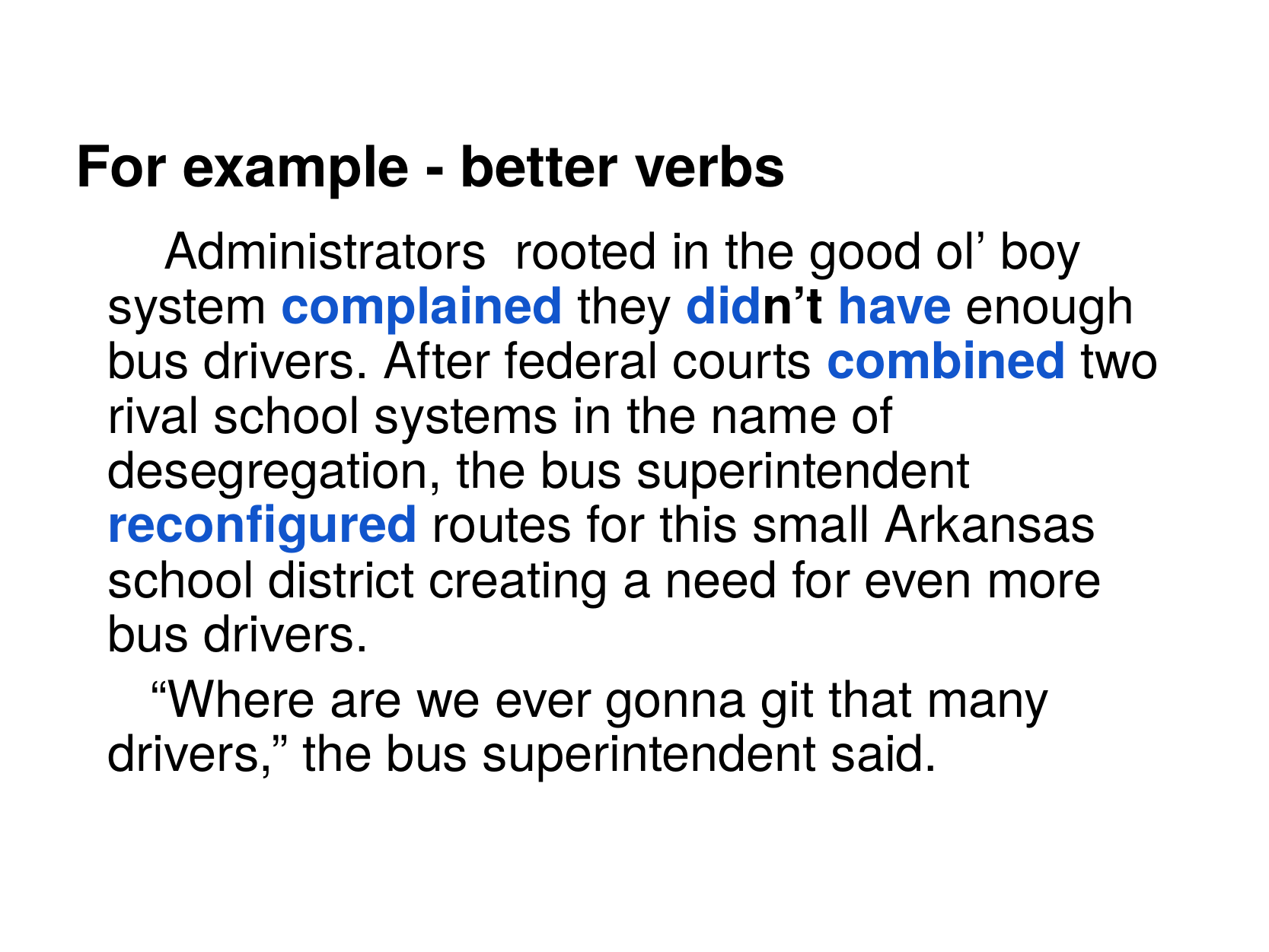

# For example - better verbs
    Administrators  rooted in the good ol’ boy system complained they didn’t have enough bus drivers. After federal courts combined two rival school systems in the name of desegregation, the bus superintendent reconfigured routes for this small Arkansas school district creating a need for even more bus drivers.
   “Where are we ever gonna git that many drivers,” the bus superintendent said.